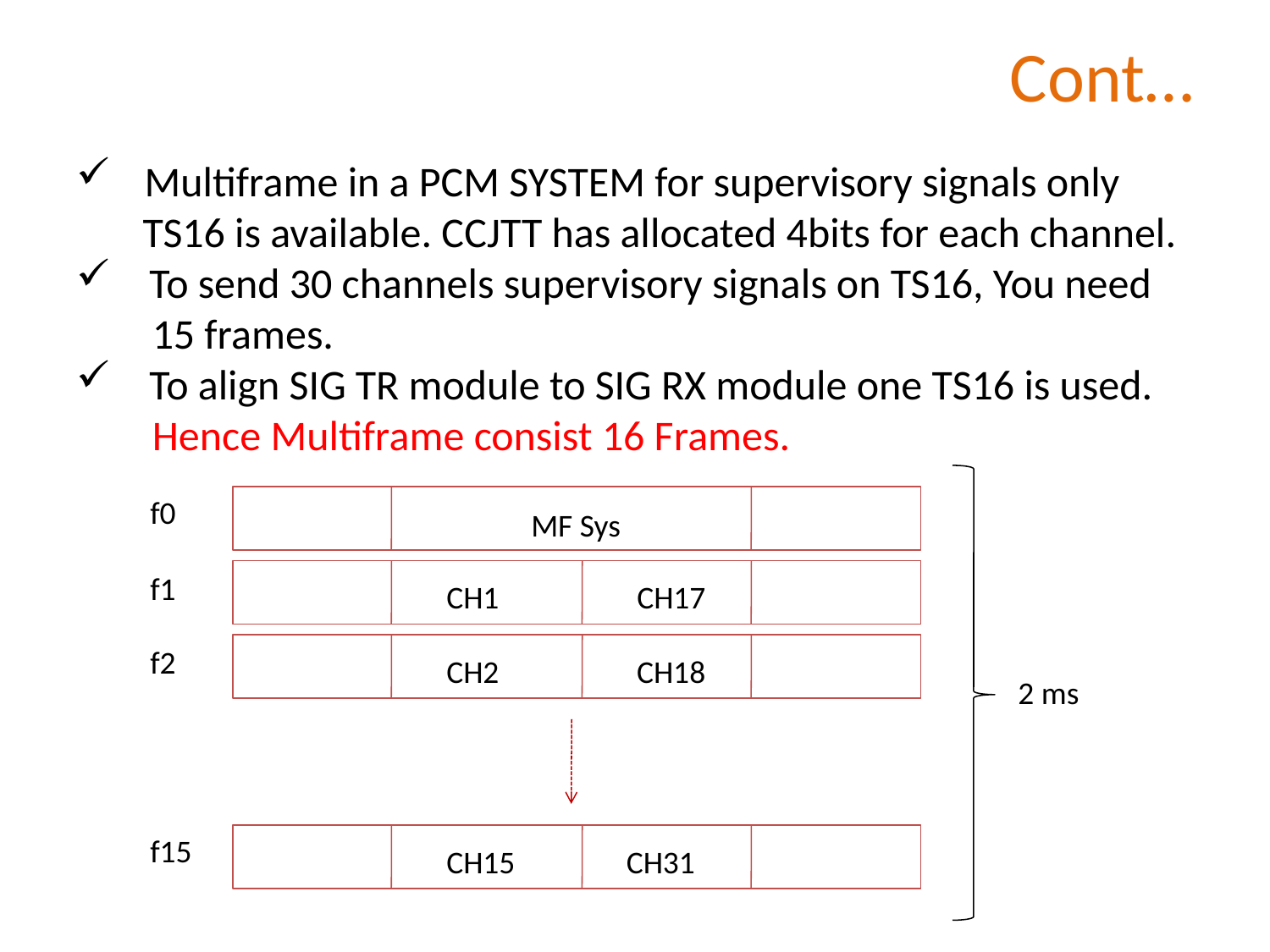

# Cont…
    Multiframe in a PCM SYSTEM for supervisory signals only
       TS16 is available. CCJTT has allocated 4bits for each channel.
    To send 30 channels supervisory signals on TS16, You need
        15 frames.
    To align SIG TR module to SIG RX module one TS16 is used.
        Hence Multiframe consist 16 Frames.

f0

MF Sys

f1
CH1
CH17

f2
CH2
CH18
2 ms
f15

CH15
CH31